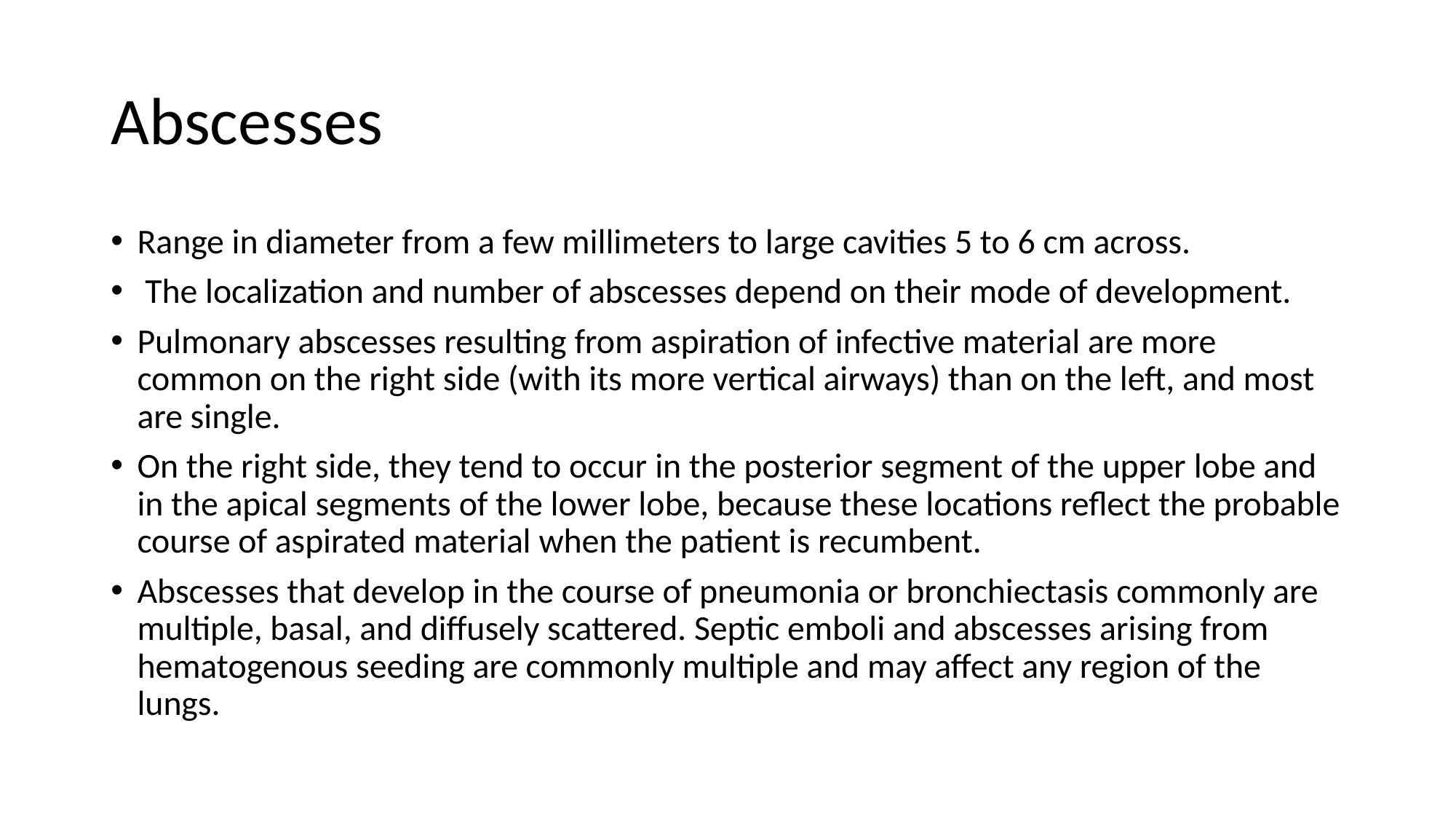

# Abscesses
Range in diameter from a few millimeters to large cavities 5 to 6 cm across.
 The localization and number of abscesses depend on their mode of development.
Pulmonary abscesses resulting from aspiration of infective material are more common on the right side (with its more vertical airways) than on the left, and most are single.
On the right side, they tend to occur in the posterior segment of the upper lobe and in the apical segments of the lower lobe, because these locations reflect the probable course of aspirated material when the patient is recumbent.
Abscesses that develop in the course of pneumonia or bronchiectasis commonly are multiple, basal, and diffusely scattered. Septic emboli and abscesses arising from hematogenous seeding are commonly multiple and may affect any region of the lungs.